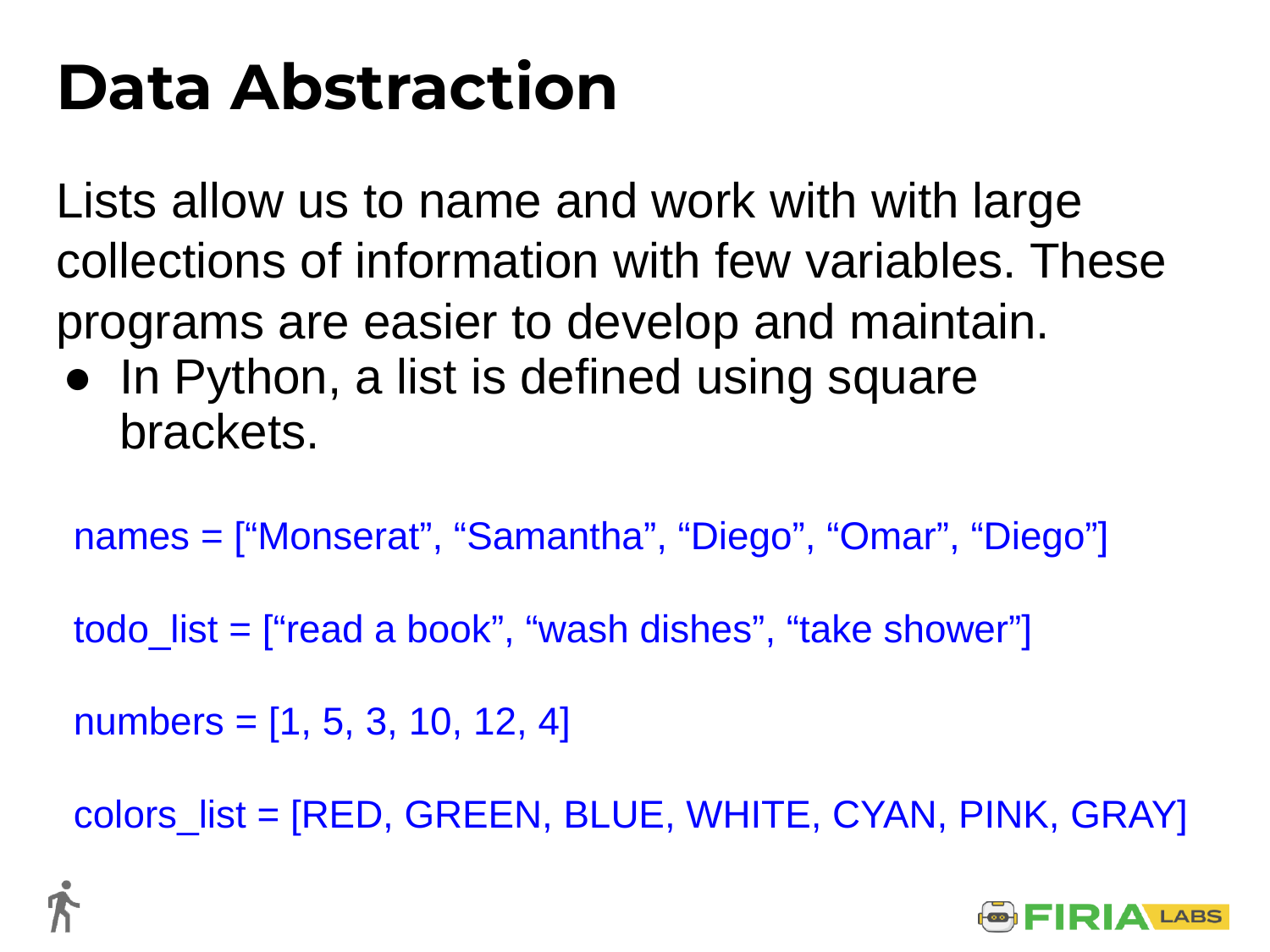

# Data Abstraction
Lists allow us to name and work with with large collections of information with few variables. These programs are easier to develop and maintain.
In Python, a list is defined using square brackets.
names = [“Monserat”, “Samantha”, “Diego”, “Omar”, “Diego”]

todo_list = [“read a book”, “wash dishes”, “take shower”]

numbers = [1, 5, 3, 10, 12, 4]

colors_list = [RED, GREEN, BLUE, WHITE, CYAN, PINK, GRAY]